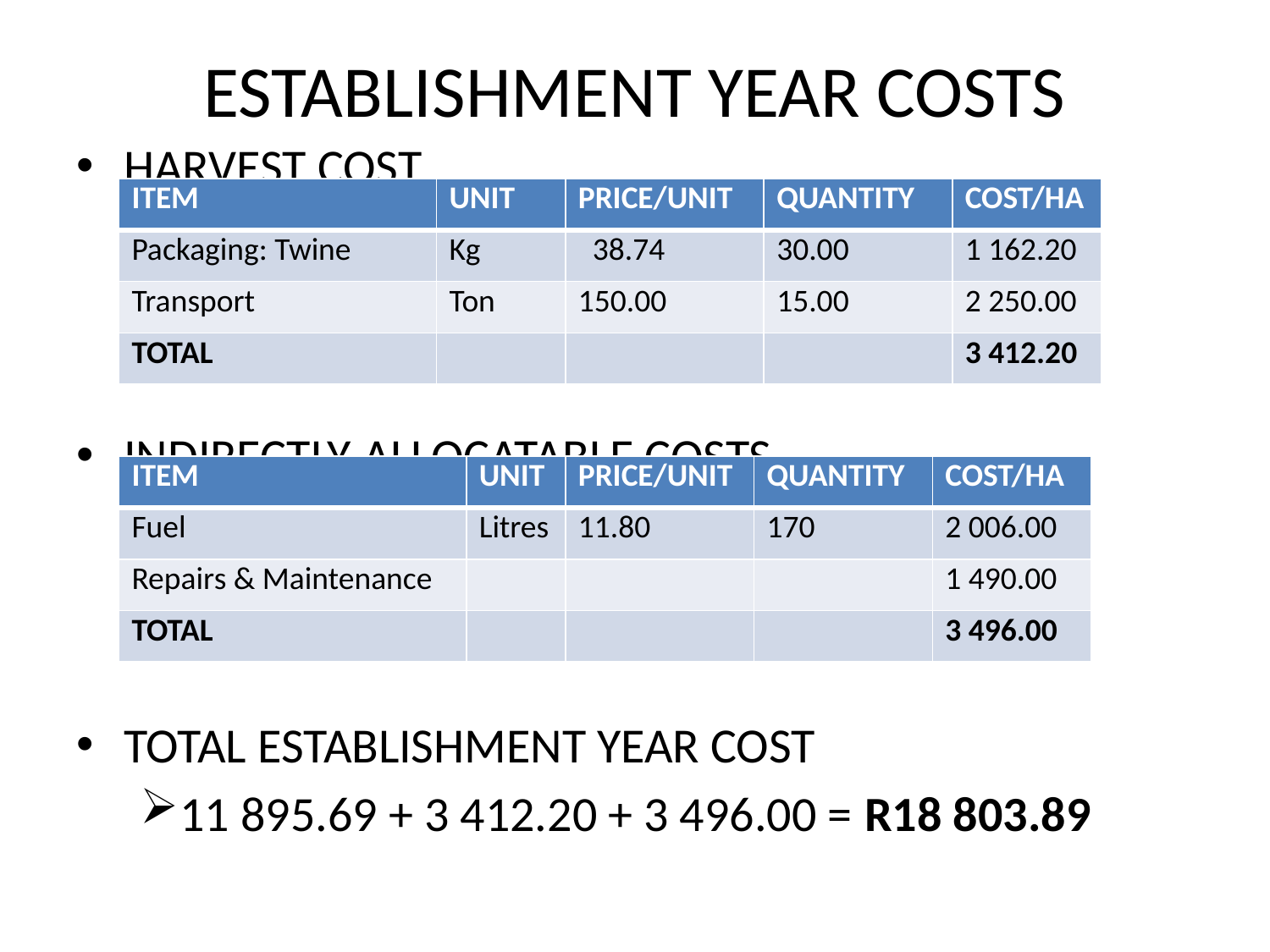

# ESTABLISHMENT YEAR COSTS
HARVEST COST

INDIRECTLY ALLOCATABLE COSTS

TOTAL ESTABLISHMENT YEAR COST
11 895.69 + 3 412.20 + 3 496.00 = R18 803.89

| ITEM | UNIT | PRICE/UNIT | QUANTITY | COST/HA |
| --- | --- | --- | --- | --- |
| Packaging: Twine | Kg | 38.74 | 30.00 | 1 162.20 |
| Transport | Ton | 150.00 | 15.00 | 2 250.00 |
| TOTAL |  |  |  | 3 412.20 |
| ITEM | UNIT | PRICE/UNIT | QUANTITY | COST/HA |
| --- | --- | --- | --- | --- |
| Fuel | Litres | 11.80 | 170 | 2 006.00 |
| Repairs & Maintenance |  |  |  | 1 490.00 |
| TOTAL |  |  |  | 3 496.00 |